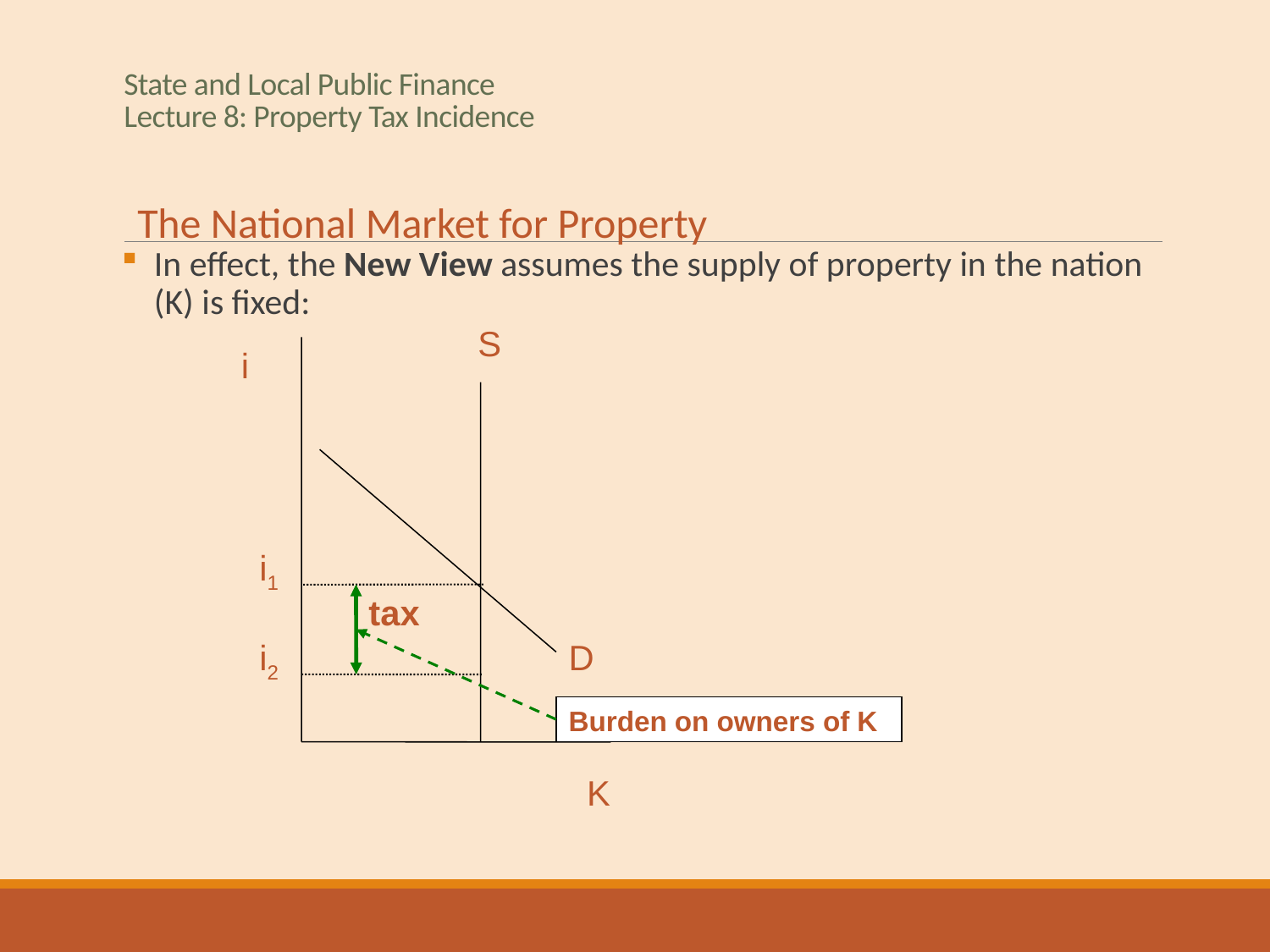

# State and Local Public Finance Lecture 8: Property Tax Incidence

S
i

i1

tax
i2

D

Burden on owners of K

K
The National Market for Property
In effect, the New View assumes the supply of property in the nation (K) is fixed: